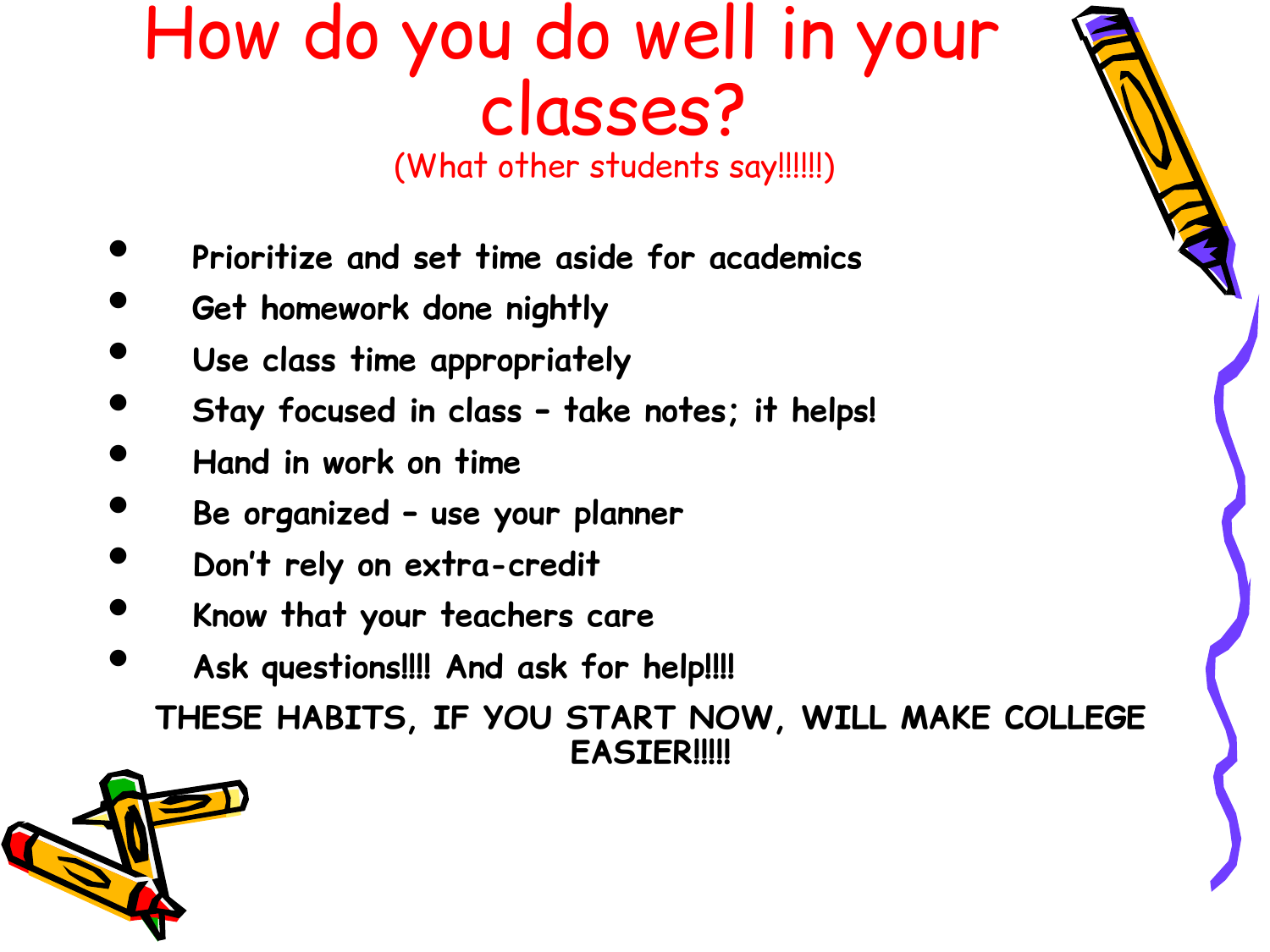

# How do you do well in your classes? (What other students say!!!!!!)

Prioritize and set time aside for academics
Get homework done nightly
Use class time appropriately
Stay focused in class – take notes; it helps!
Hand in work on time
Be organized – use your planner
Don’t rely on extra-credit
Know that your teachers care
Ask questions!!!! And ask for help!!!!
THESE HABITS, IF YOU START NOW, WILL MAKE COLLEGE EASIER!!!!!